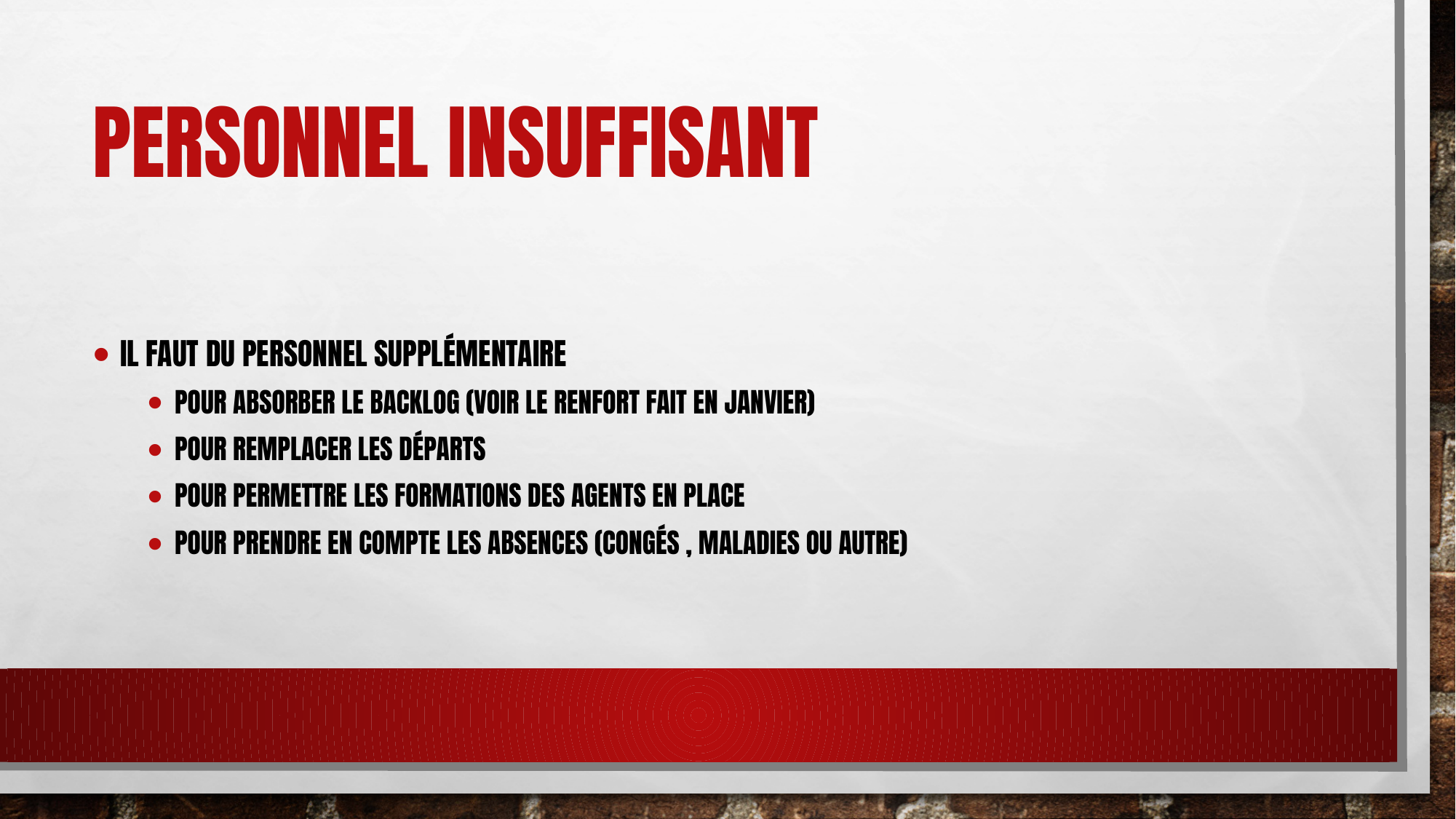

# Personnel insuffisant
Il faut du personnel supplémentaire
Pour absorber le backlog (Voir le renfort fait en Janvier)
Pour remplacer les départs
Pour permettre les formations des agents en place
Pour prendre en compte les absences (congés , Maladies ou autre)